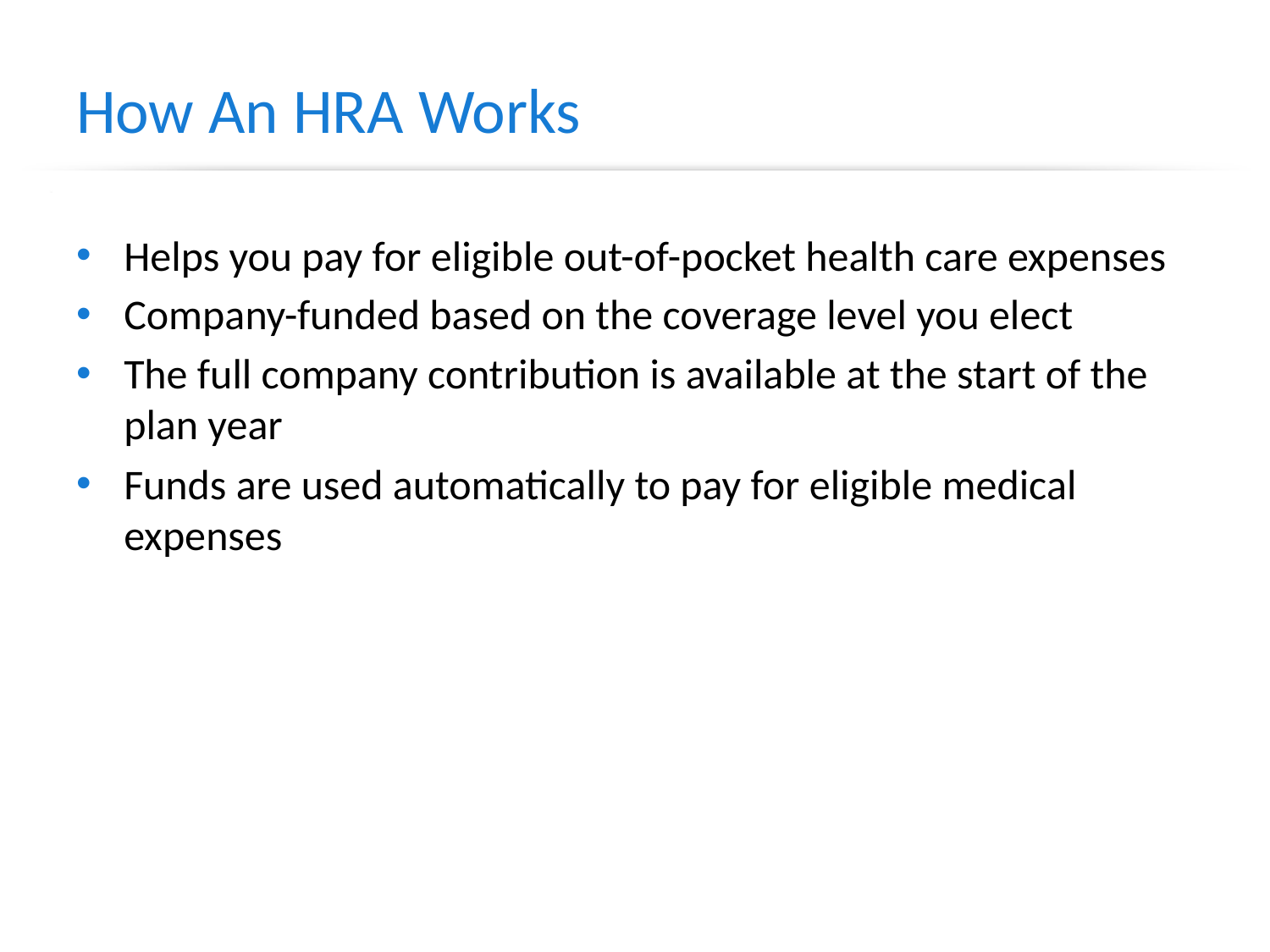

# How An HRA Works
Helps you pay for eligible out-of-pocket health care expenses
Company-funded based on the coverage level you elect
The full company contribution is available at the start of the plan year
Funds are used automatically to pay for eligible medical expenses